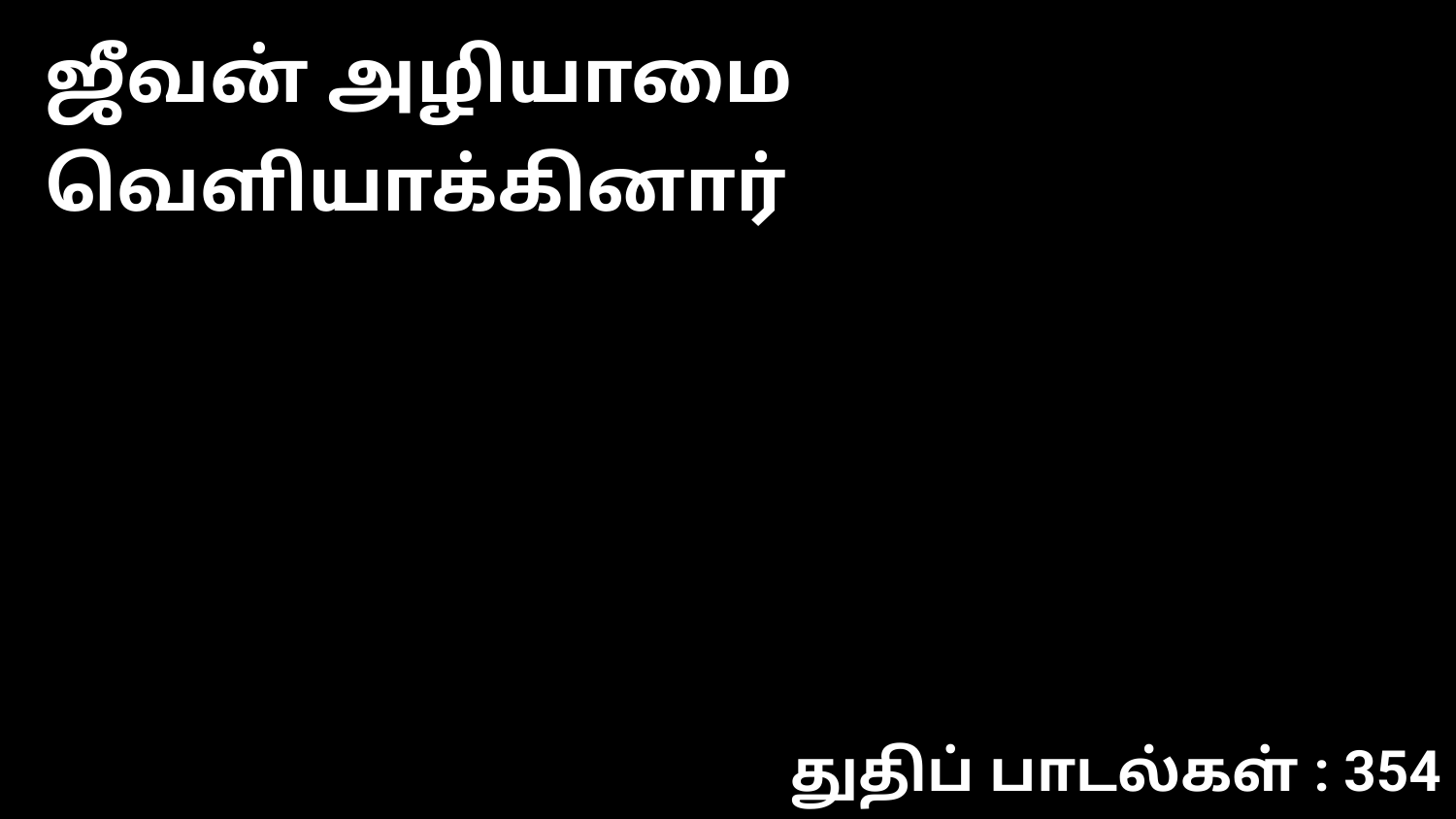

ஜீவன் அழியாமை வெளியாக்கினார்
துதிப் பாடல்கள் : 354